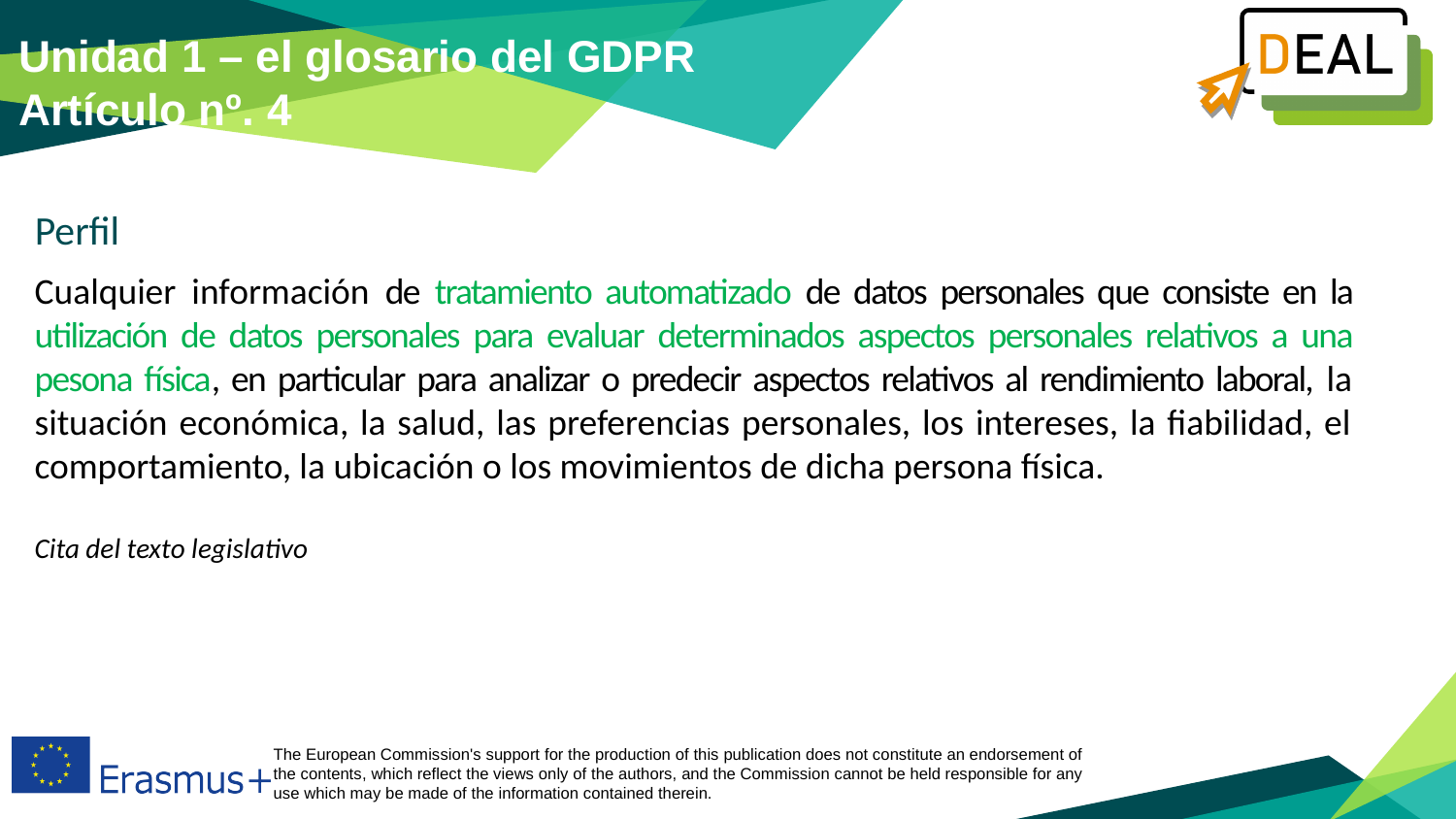

Unidad 1 – el glosario del GDPR
Artículo nº. 4
Perfil
Cualquier información de tratamiento automatizado de datos personales que consiste en la utilización de datos personales para evaluar determinados aspectos personales relativos a una pesona física, en particular para analizar o predecir aspectos relativos al rendimiento laboral, la situación económica, la salud, las preferencias personales, los intereses, la fiabilidad, el comportamiento, la ubicación o los movimientos de dicha persona física.

Cita del texto legislativo